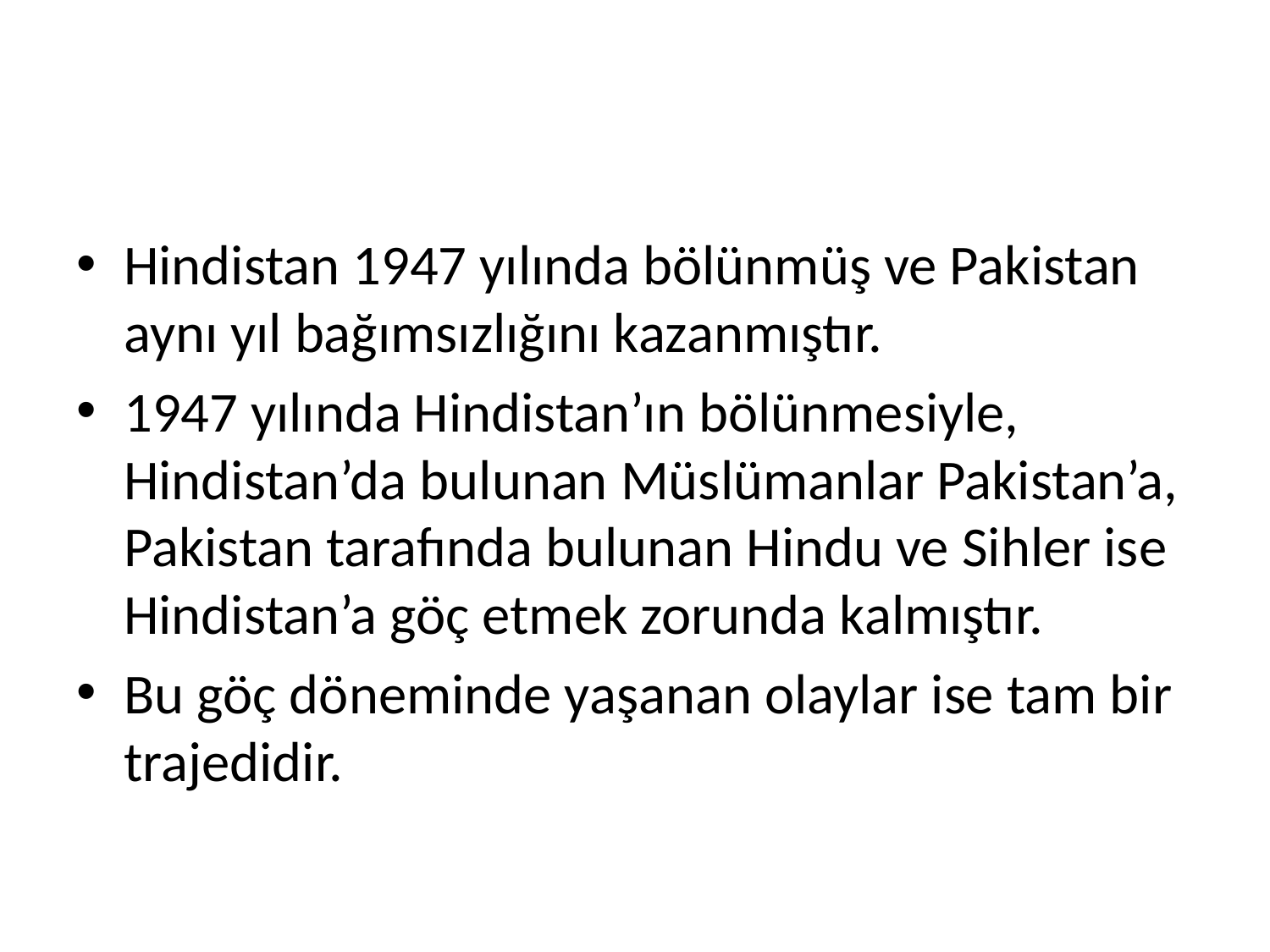

#
Hindistan 1947 yılında bölünmüş ve Pakistan aynı yıl bağımsızlığını kazanmıştır.
1947 yılında Hindistan’ın bölünmesiyle, Hindistan’da bulunan Müslümanlar Pakistan’a, Pakistan tarafında bulunan Hindu ve Sihler ise Hindistan’a göç etmek zorunda kalmıştır.
Bu göç döneminde yaşanan olaylar ise tam bir trajedidir.